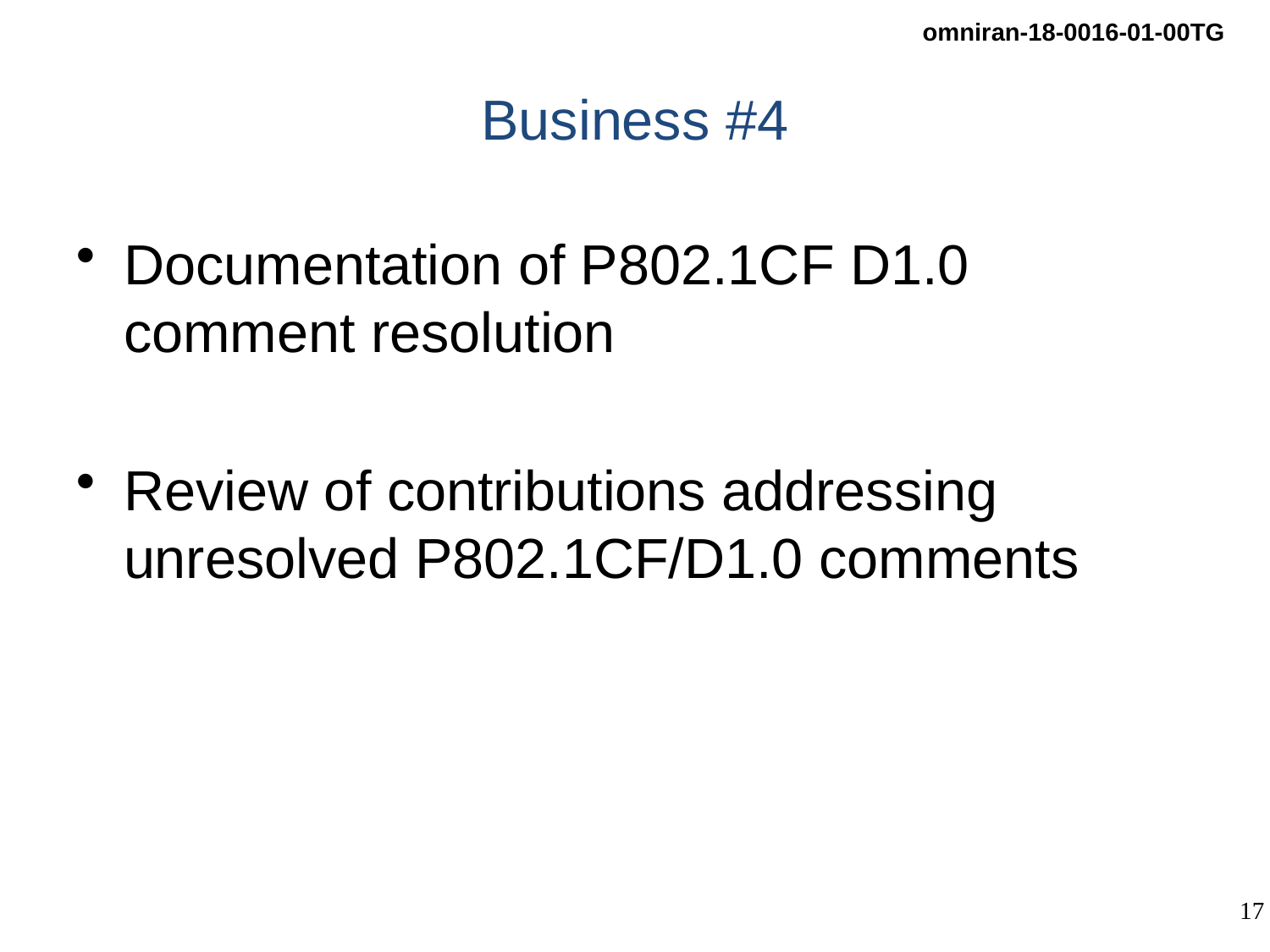

# Business #4
Documentation of P802.1CF D1.0 comment resolution

Review of contributions addressing unresolved P802.1CF/D1.0 comments